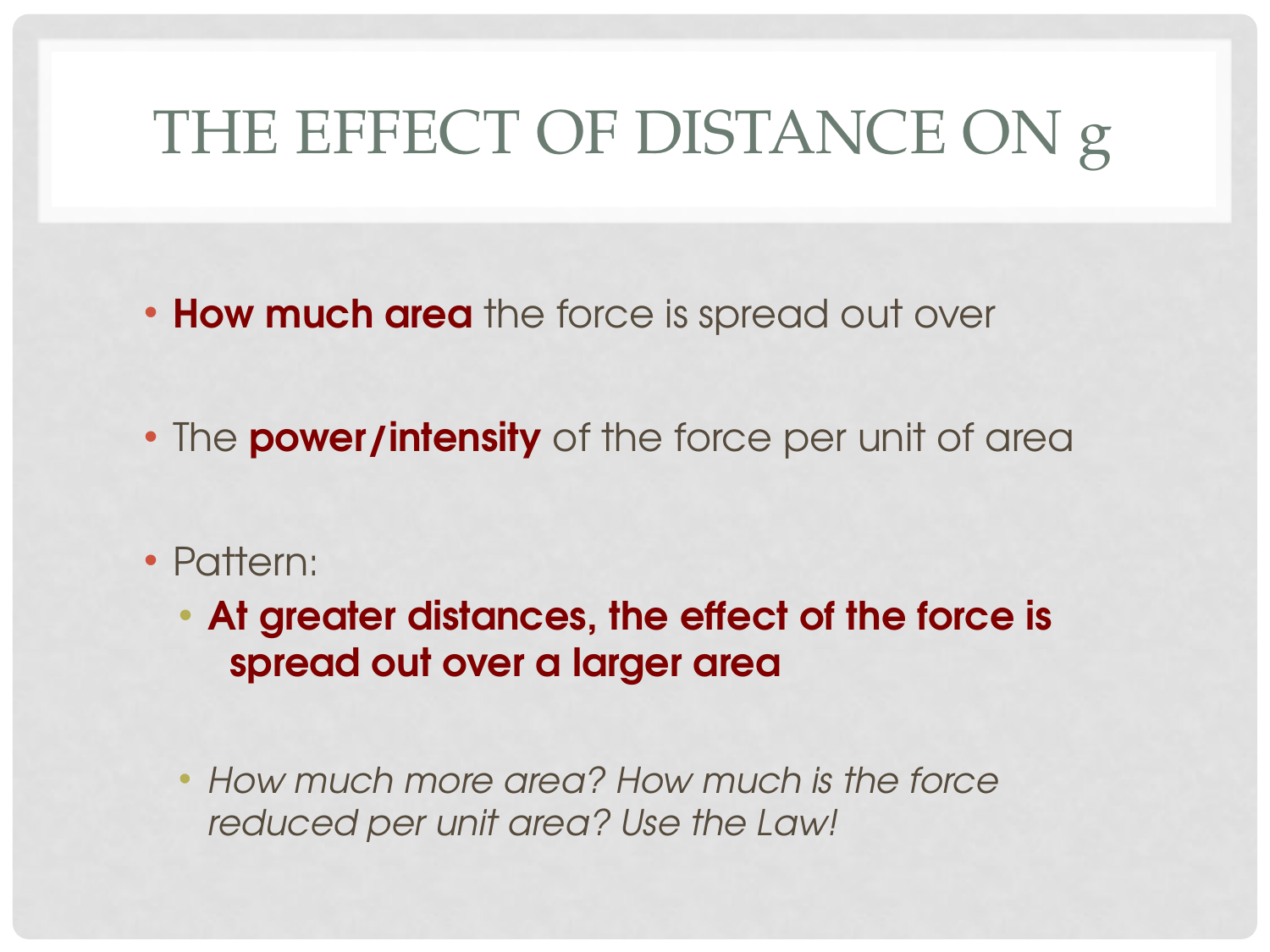

# The effect of DISTANCE on g

How much area the force is spread out over

The power/intensity of the force per unit of area

Pattern:
At greater distances, the effect of the force is             spread out over a larger area

How much more area? How much is the force  reduced per unit area? Use the Law!